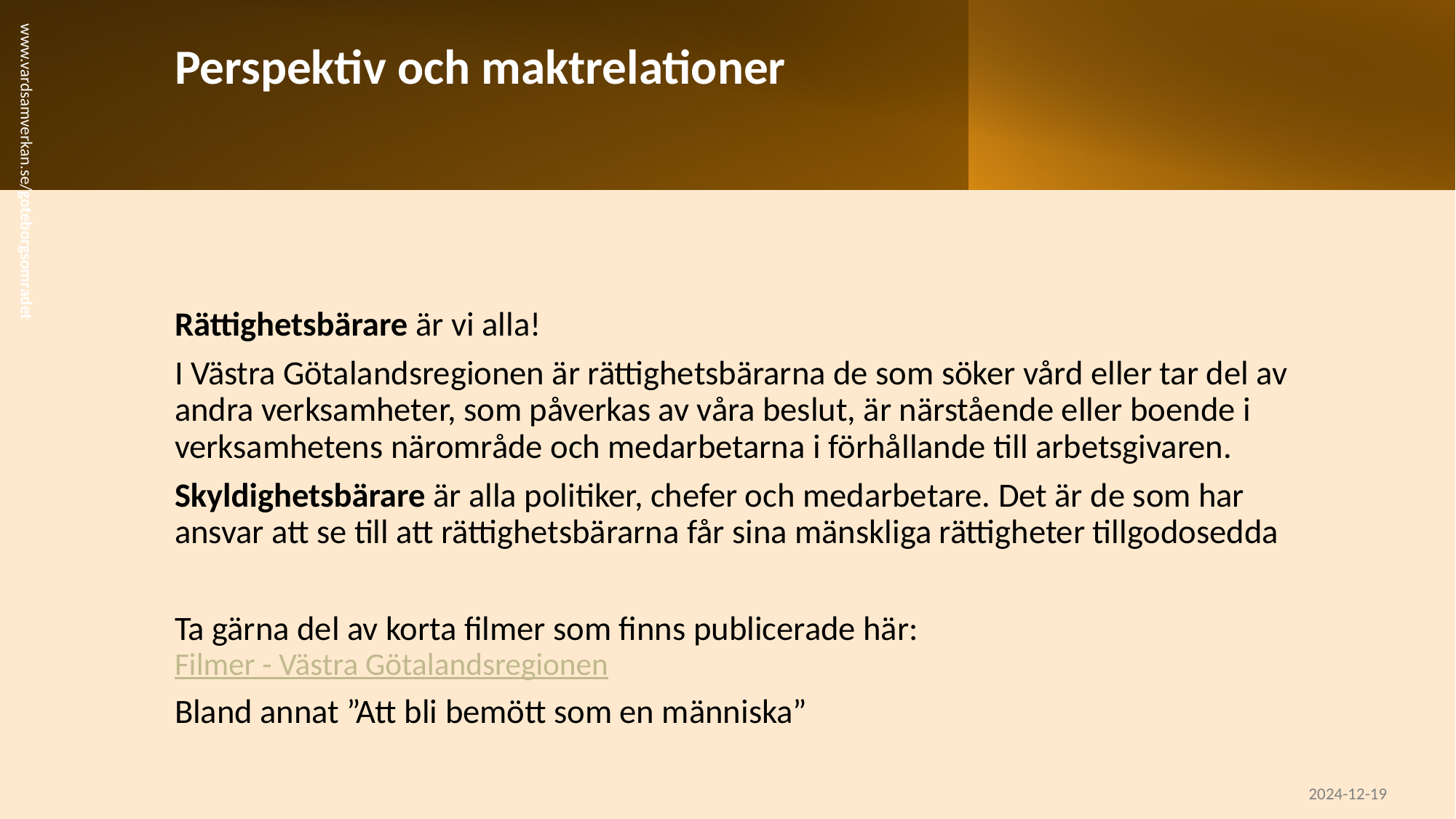

# Perspektiv och maktrelationer
www.vardsamverkan.se/goteborgsomradet
Rättighetsbärare är vi alla!
I Västra Götalandsregionen är rättighetsbärarna de som söker vård eller tar del av andra verksamheter, som påverkas av våra beslut, är närstående eller boende i verksamhetens närområde och medarbetarna i förhållande till arbetsgivaren.
Skyldighetsbärare är alla politiker, chefer och medarbetare. Det är de som har ansvar att se till att rättighetsbärarna får sina mänskliga rättigheter tillgodosedda

Ta gärna del av korta filmer som finns publicerade här: Filmer - Västra Götalandsregionen
Bland annat ”Att bli bemött som en människa”
2024-12-19